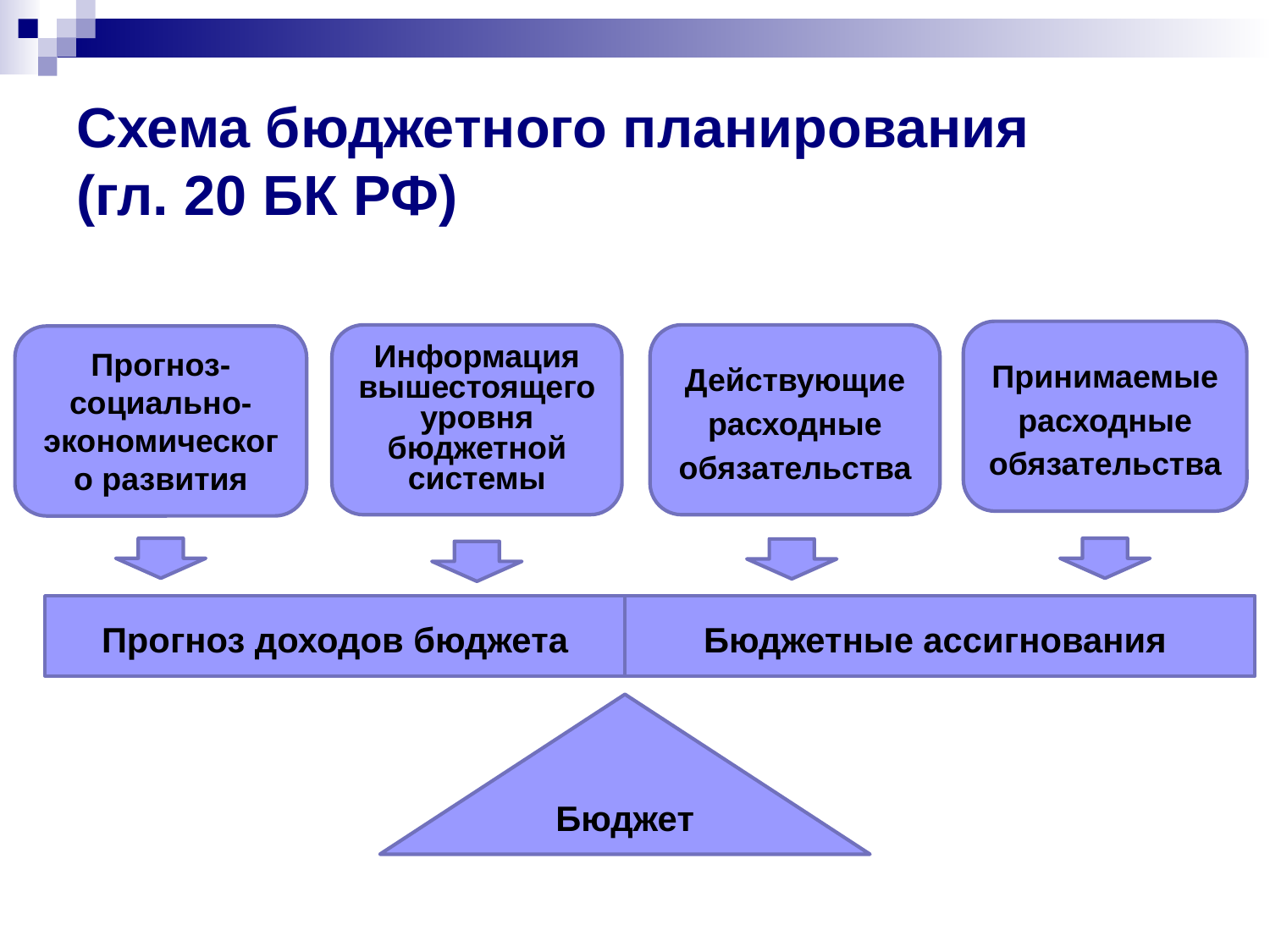

# Схема бюджетного планирования (гл. 20 БК РФ)
Принимаемые расходные обязательства
Информация вышестоящего уровня бюджетной системы
Действующие расходные обязательства
Прогноз-социально-экономического развития

Прогноз доходов бюджета
Бюджетные ассигнования
Бюджет